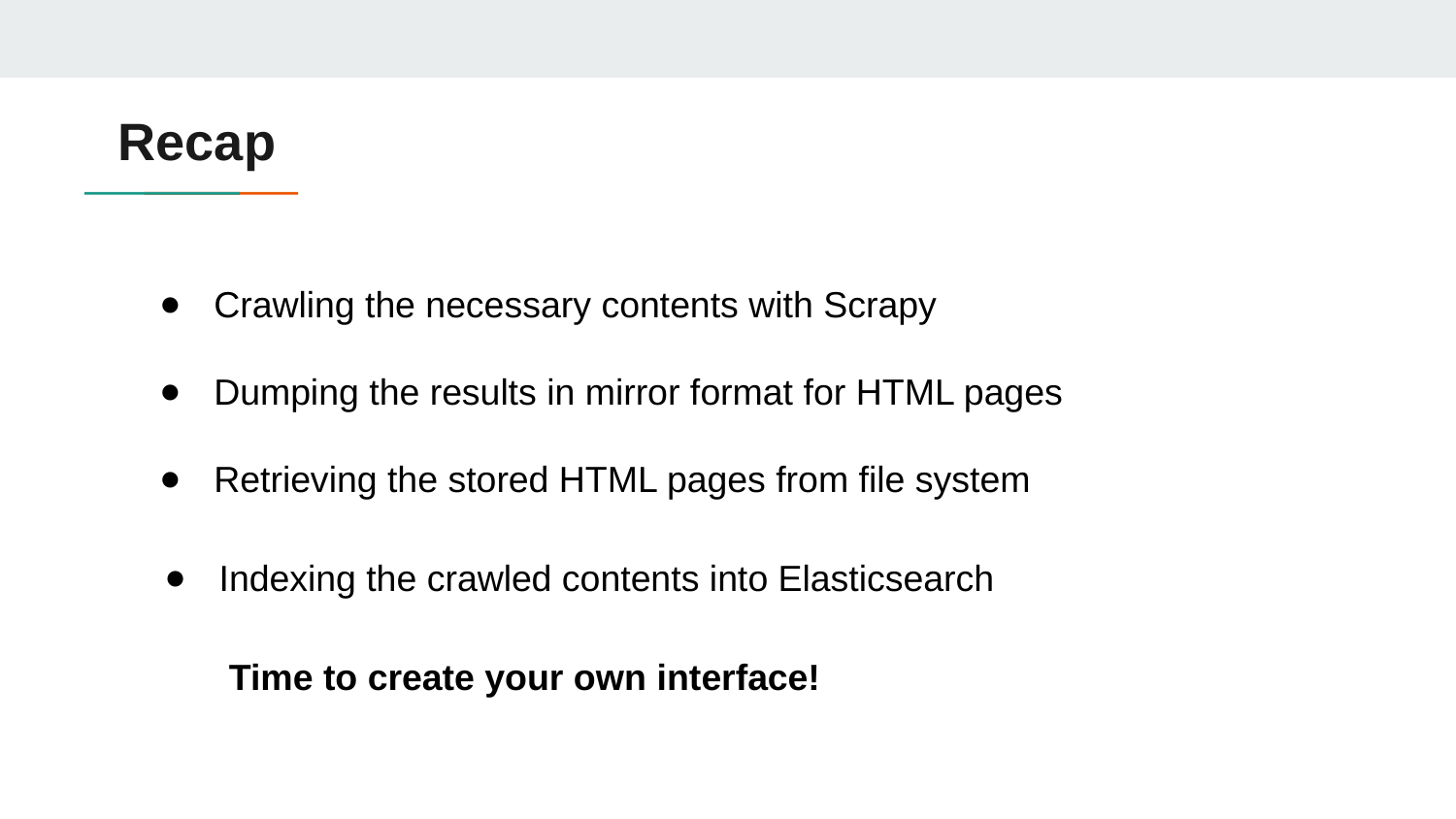

# Recap

Crawling the necessary contents with Scrapy
Dumping the results in mirror format for HTML pages
Retrieving the stored HTML pages from file system

Indexing the crawled contents into Elasticsearch

Time to create your own interface!